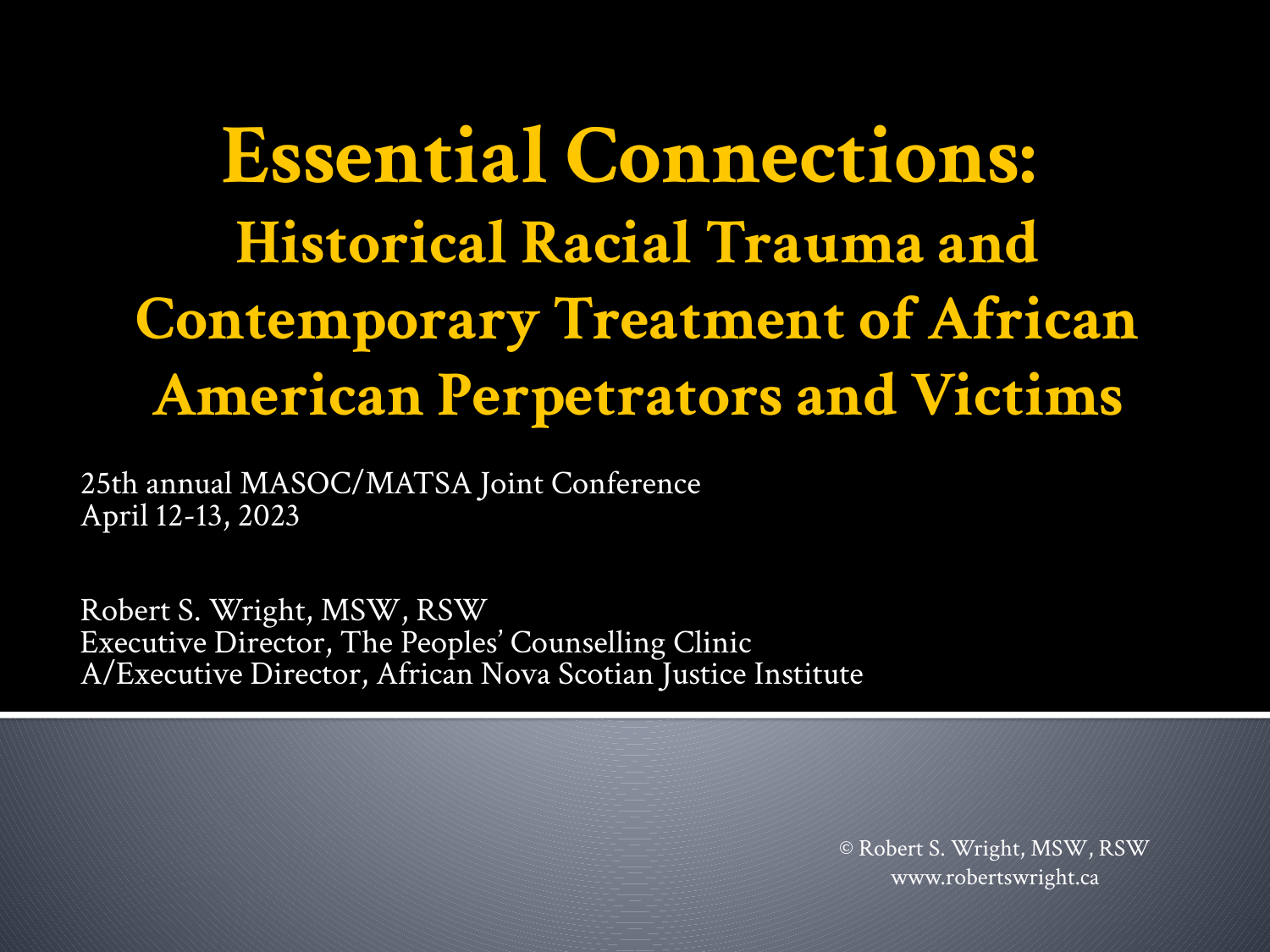

# Essential Connections:
Historical Racial Trauma and Contemporary Treatment of African American Perpetrators and Victims
25th annual MASOC/MATSA Joint Conference
April 12-13, 2023

Robert S. Wright, MSW, RSW
Executive Director, The Peoples’ Counselling Clinic
A/Executive Director, African Nova Scotian Justice Institute